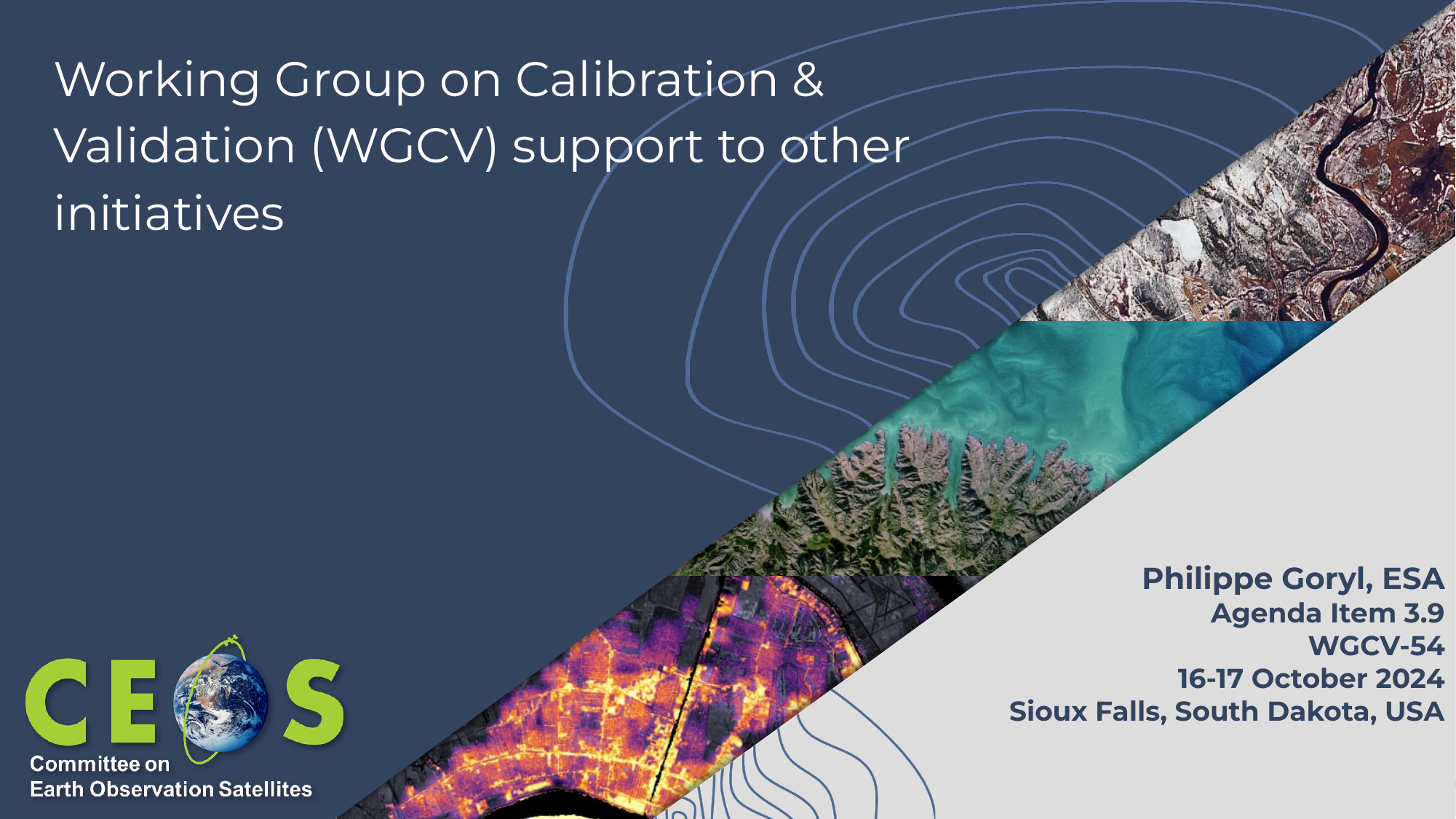

# Working Group on Calibration & Validation (WGCV) support to other initiatives

Philippe Goryl, ESA
Agenda Item 3.9
WGCV-54
16-17 October 2024
Sioux Falls, South Dakota, USA